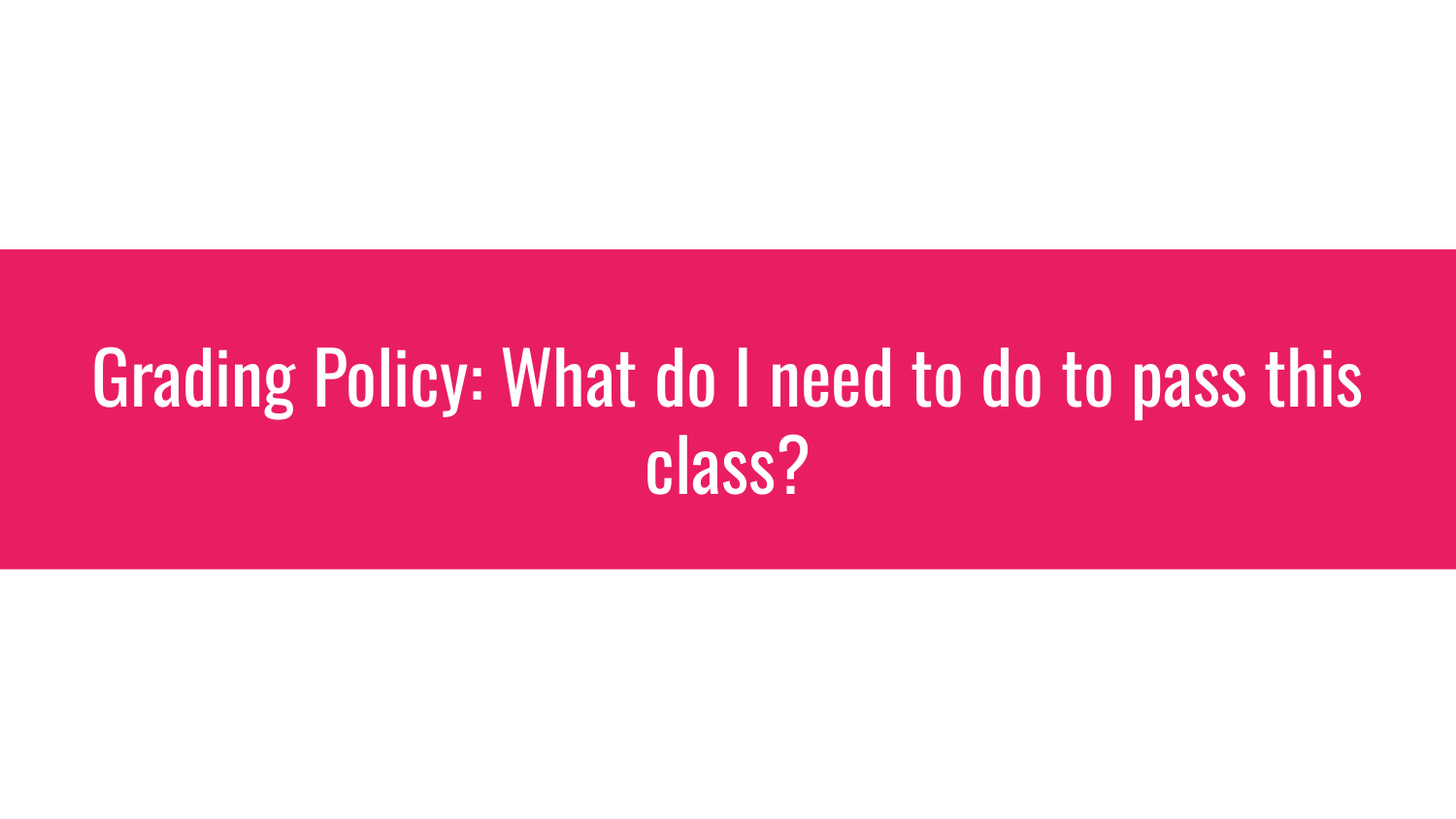

# Grading Policy: What do I need to do to pass this class?